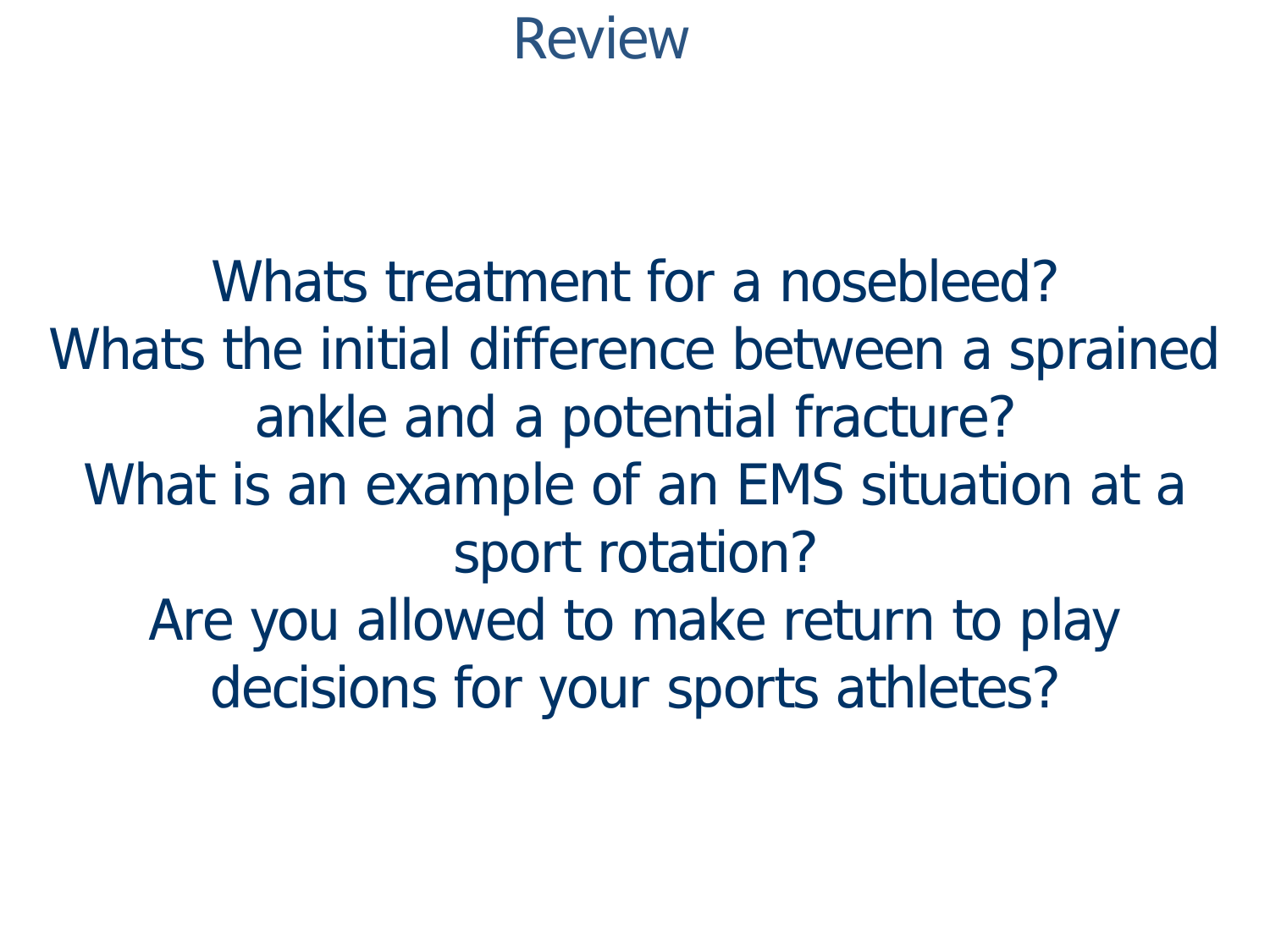

Review
# Whats treatment for a nosebleed? Whats the initial difference between a sprained ankle and a potential fracture? What is an example of an EMS situation at a sport rotation? Are you allowed to make return to play decisions for your sports athletes?